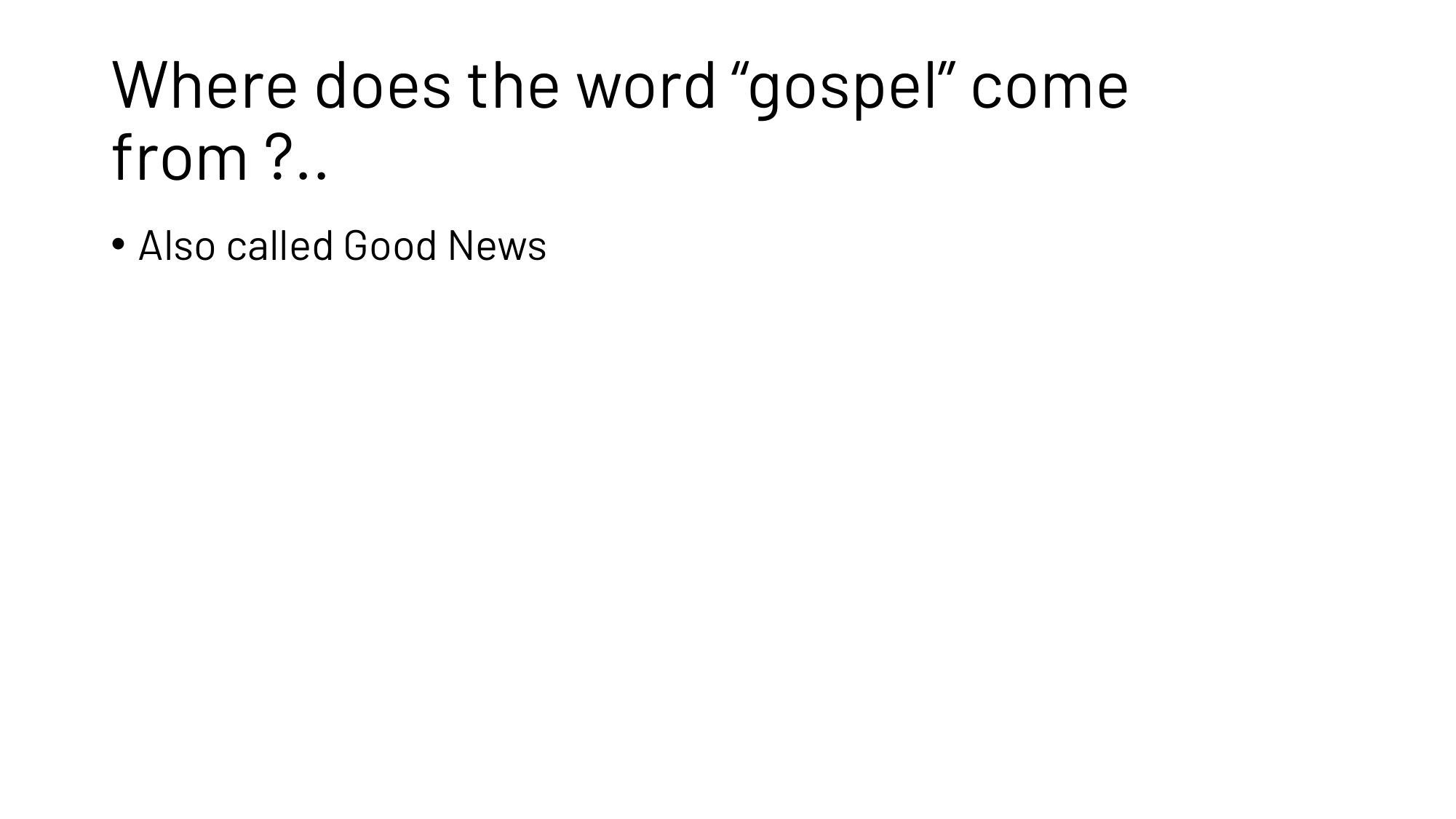

# Where does the word “gospel” come from ?..
Also called Good News